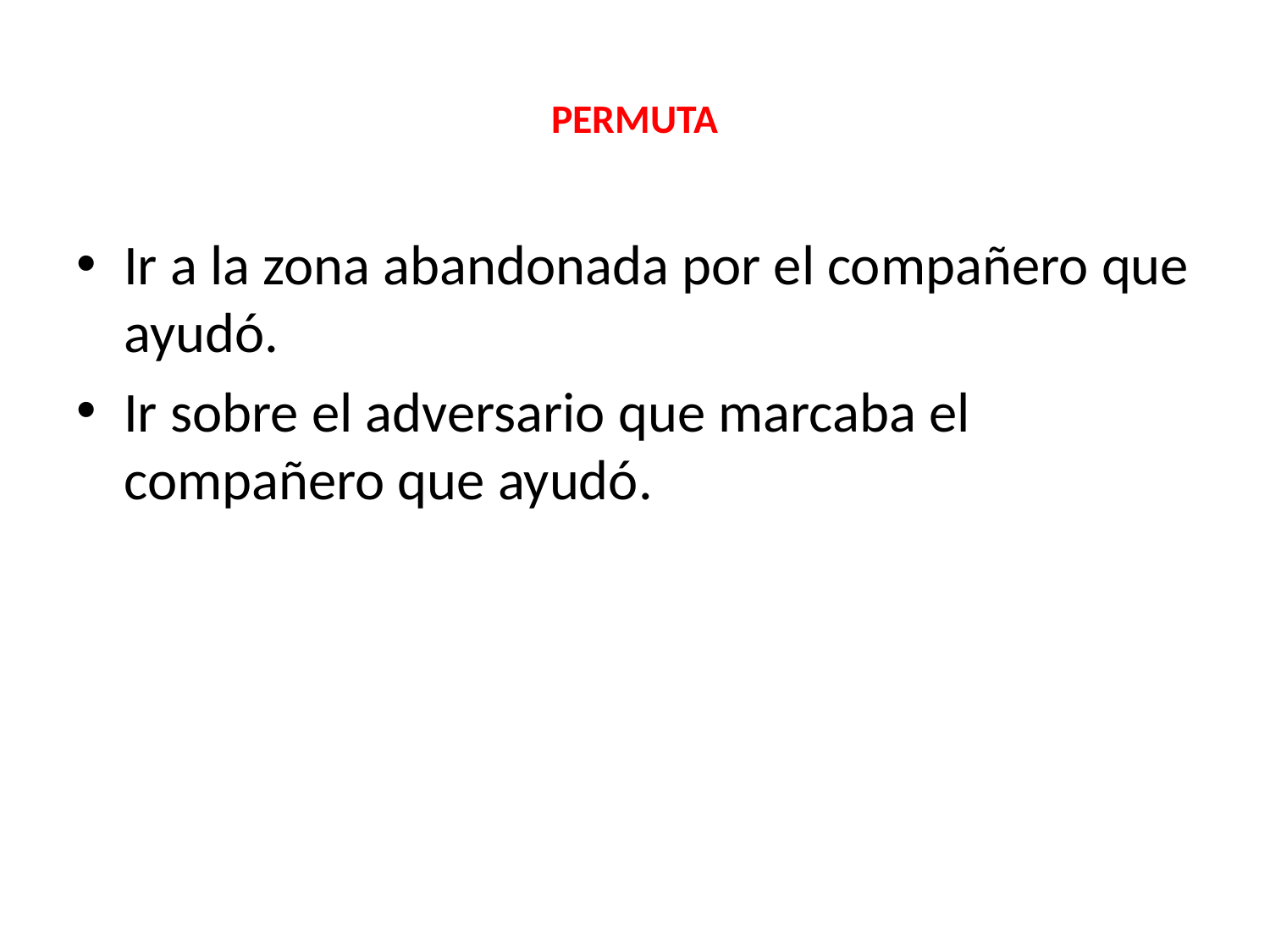

# PERMUTA
Ir a la zona abandonada por el compañero que ayudó.
Ir sobre el adversario que marcaba el compañero que ayudó.